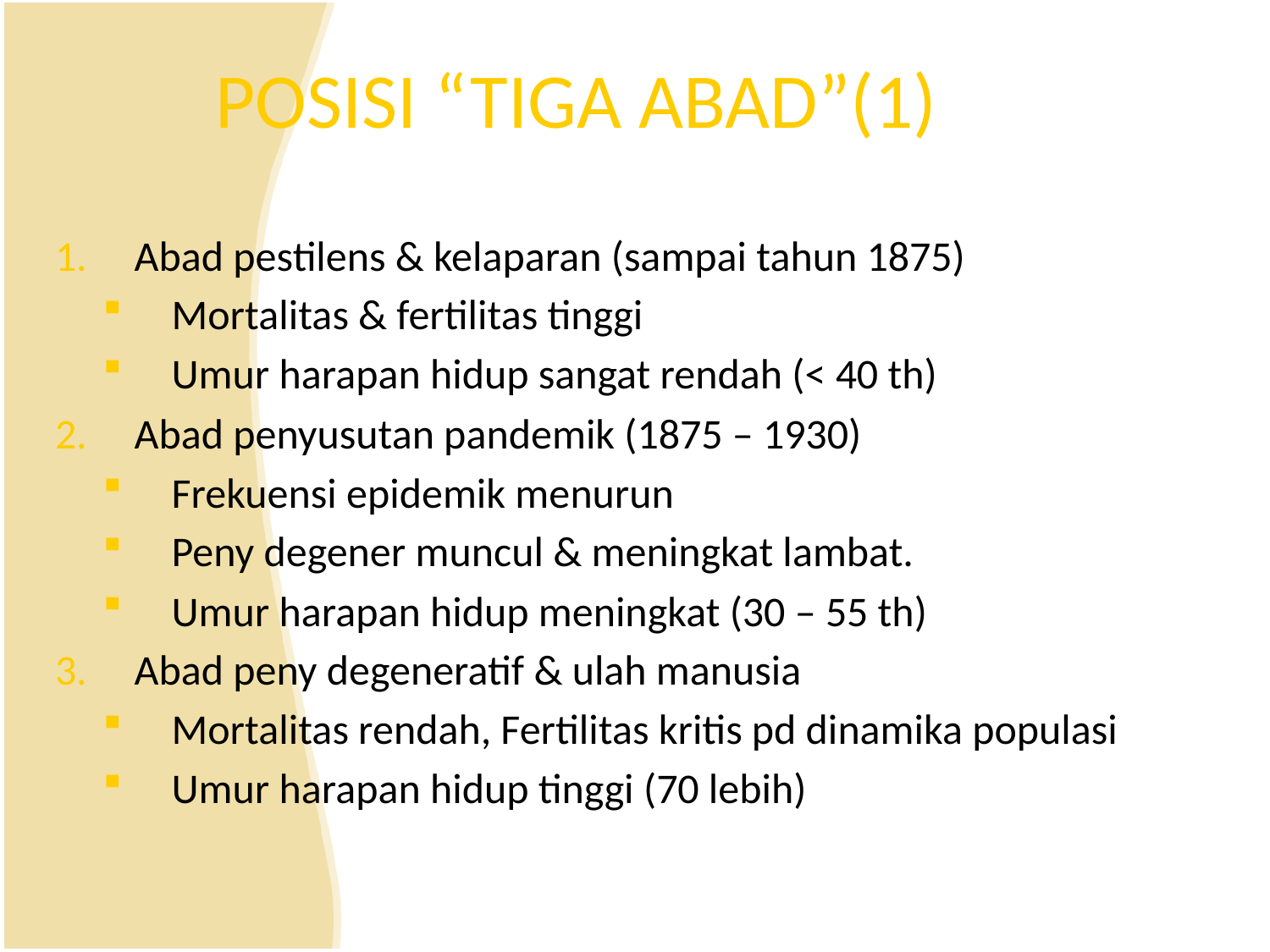

# POSISI “TIGA ABAD”(1)
Abad pestilens & kelaparan (sampai tahun 1875)
Mortalitas & fertilitas tinggi
Umur harapan hidup sangat rendah (< 40 th)
Abad penyusutan pandemik (1875 – 1930)
Frekuensi epidemik menurun
Peny degener muncul & meningkat lambat.
Umur harapan hidup meningkat (30 – 55 th)
Abad peny degeneratif & ulah manusia
Mortalitas rendah, Fertilitas kritis pd dinamika populasi
Umur harapan hidup tinggi (70 lebih)